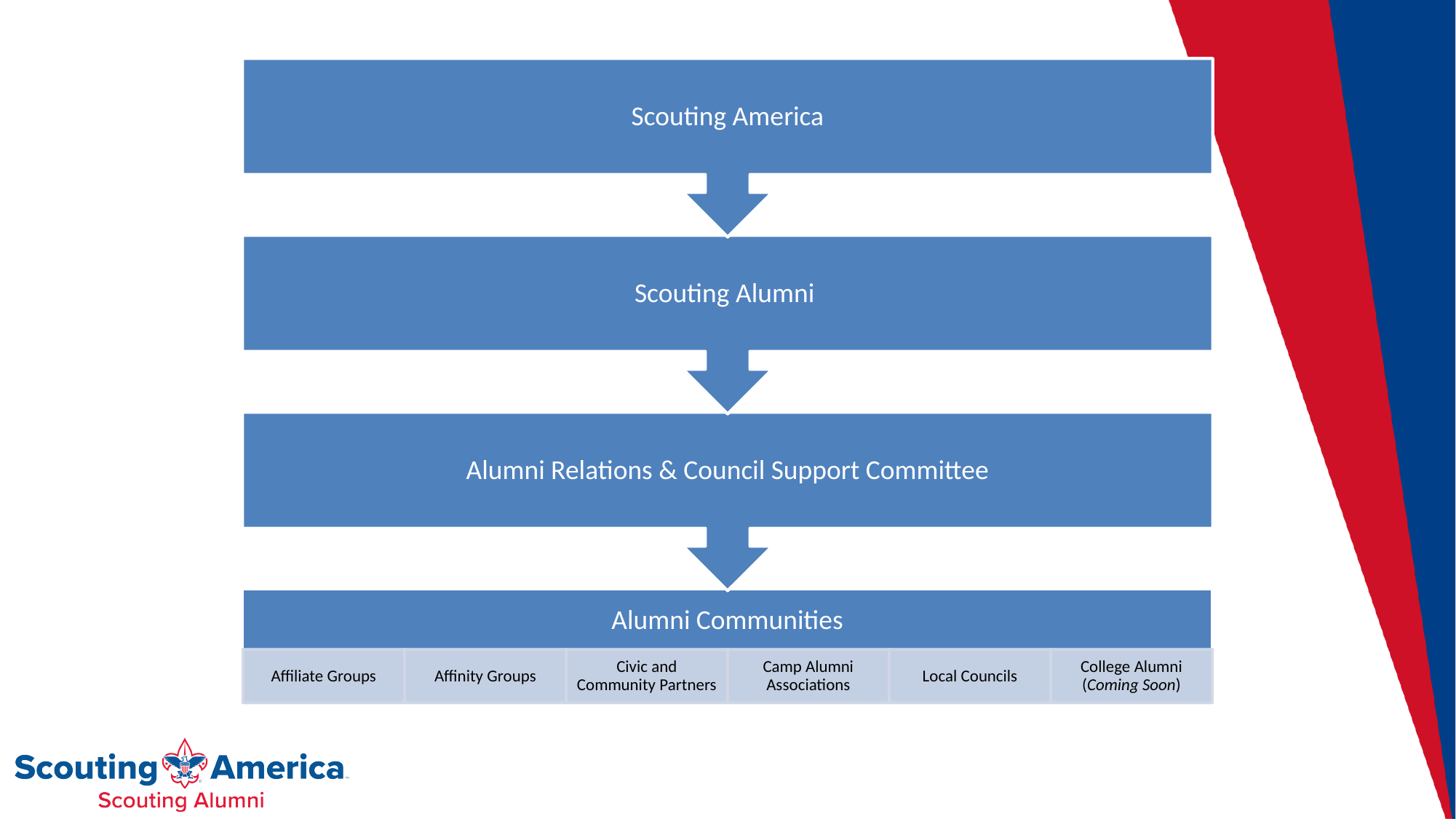

Alumni Communities
Affiliate Groups
Affinity Groups
Civic and Community Partners
Camp Alumni Associations
Local Councils
College Alumni (Coming Soon)
Alumni Relations & Council Support Committee
Scouting Alumni
Scouting America